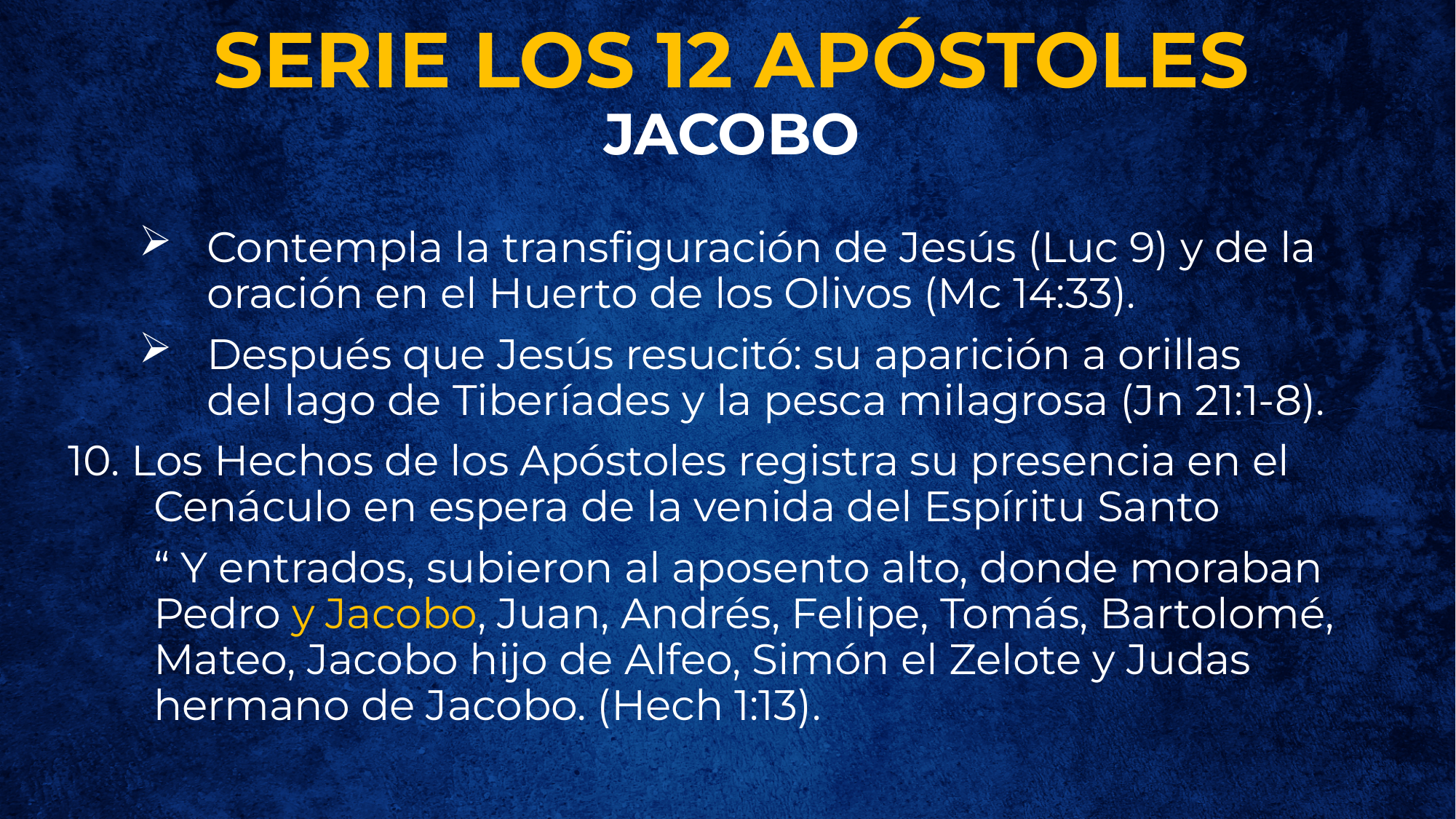

# SERIE LOS 12 APÓSTOLES JACOBO
Contempla la transfiguración de Jesús (Luc 9) y de la oración en el Huerto de los Olivos (Mc 14:33).
Después que Jesús resucitó: su aparición a orillas del lago de Tiberíades y la pesca milagrosa (Jn 21:1-8).
10. Los Hechos de los Apóstoles registra su presencia en el Cenáculo en espera de la venida del Espíritu Santo
	“ Y entrados, subieron al aposento alto, donde moraban Pedro y Jacobo, Juan, Andrés, Felipe, Tomás, Bartolomé, Mateo, Jacobo hijo de Alfeo, Simón el Zelote y Judas hermano de Jacobo. (Hech 1:13).